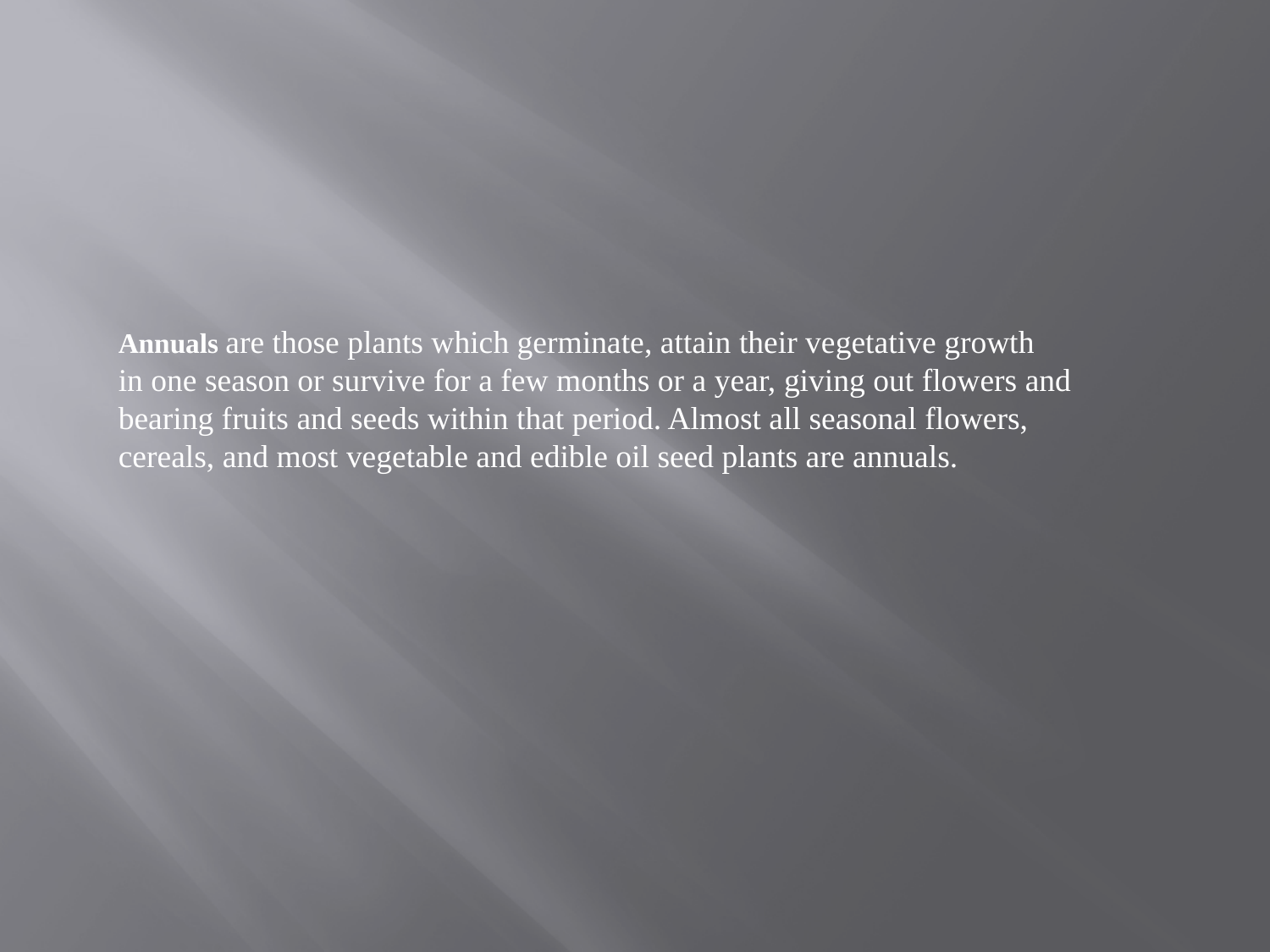

Annuals are those plants which germinate, attain their vegetative growth
in one season or survive for a few months or a year, giving out flowers and
bearing fruits and seeds within that period. Almost all seasonal flowers,
cereals, and most vegetable and edible oil seed plants are annuals.